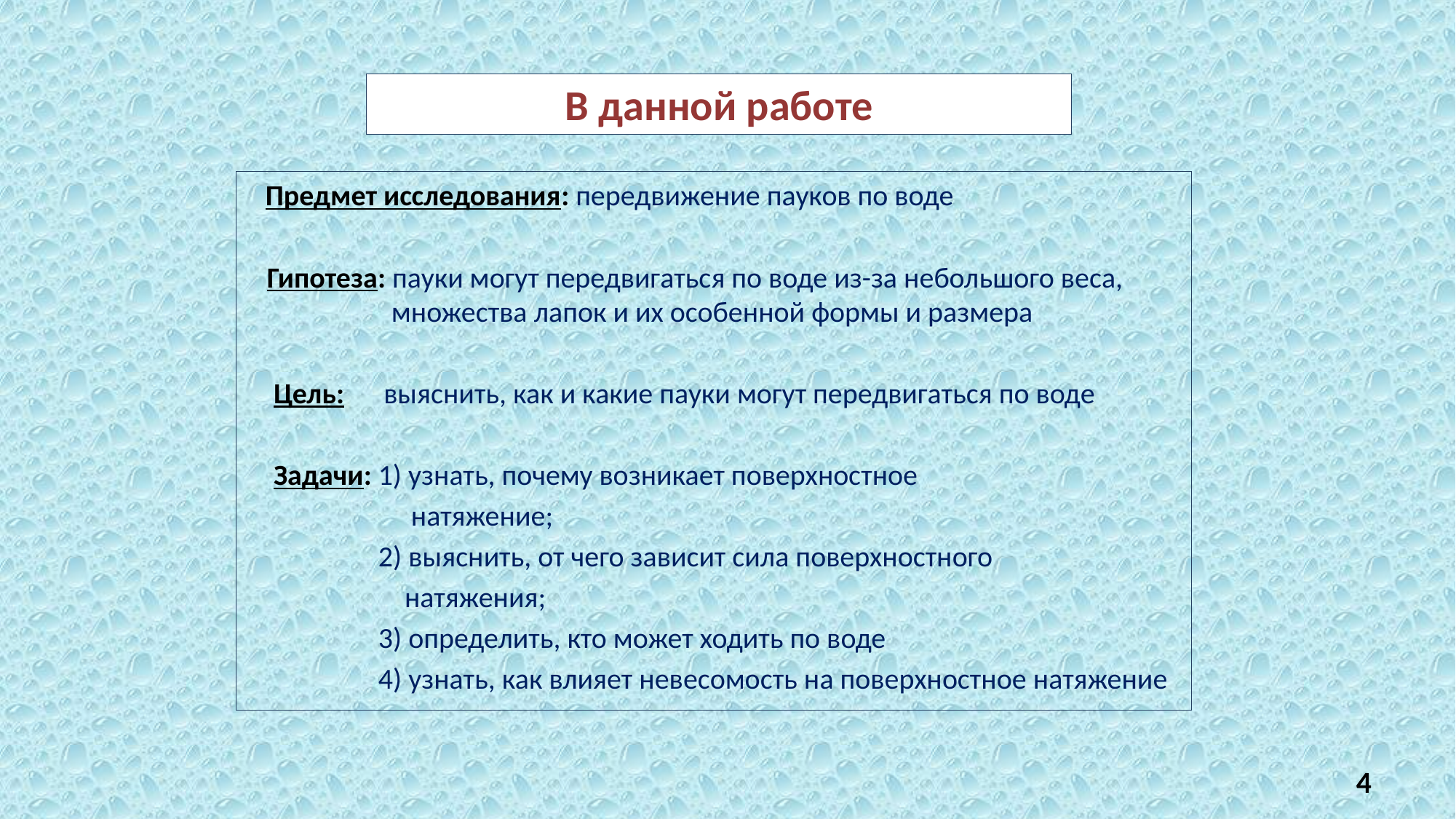

# В данной работе
   Предмет исследования: передвижение пауков по воде

   Гипотеза: пауки могут передвигаться по воде из-за небольшого веса, 	      множества лапок и их особенной формы и размера

    Цель:      выяснить, как и какие пауки могут передвигаться по воде

    Задачи: 1) узнать, почему возникает поверхностное
                         натяжение;
                    2) выяснить, от чего зависит сила поверхностного
                        натяжения;
                    3) определить, кто может ходить по воде
                    4) узнать, как влияет невесомость на поверхностное натяжение

4